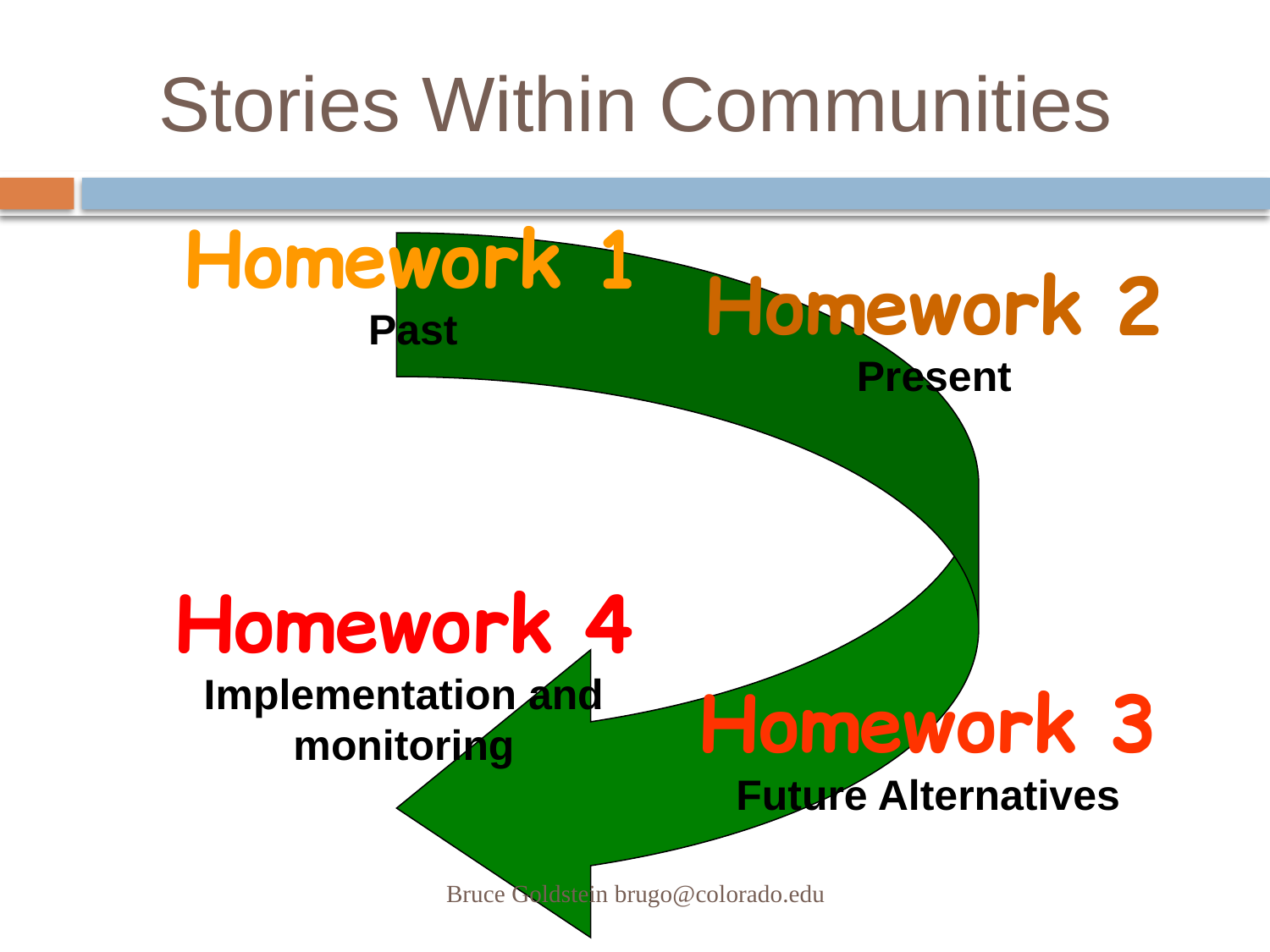

# Stories Within Communities
Homework 2
Present
Homework 1
Past

Homework 4 Implementation and monitoring
Homework 3 Future Alternatives
Bruce Goldstein brugo@colorado.edu